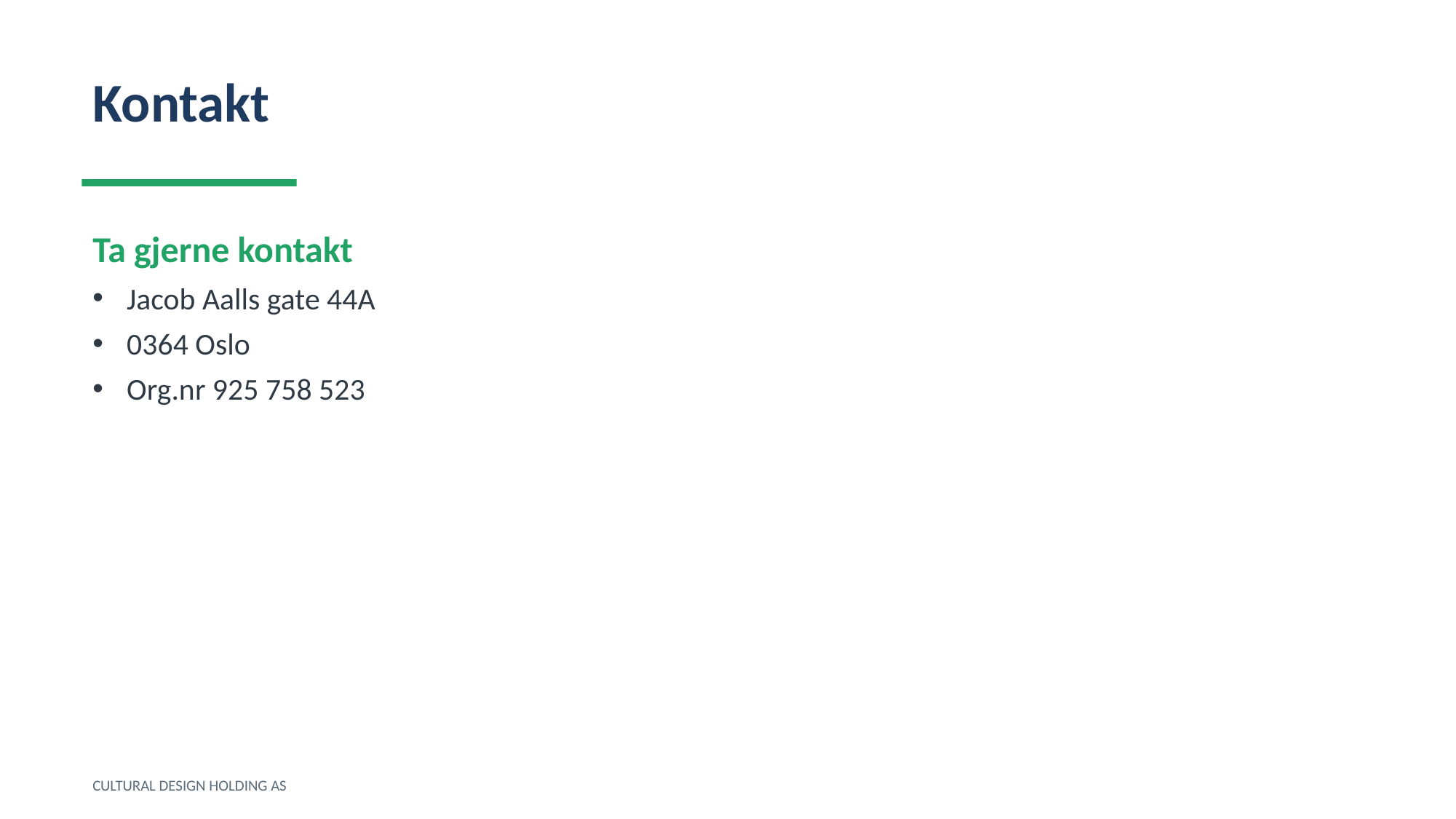

Kontakt

Ta gjerne kontakt
Jacob Aalls gate 44A
0364 Oslo
Org.nr 925 758 523
CULTURAL DESIGN HOLDING AS